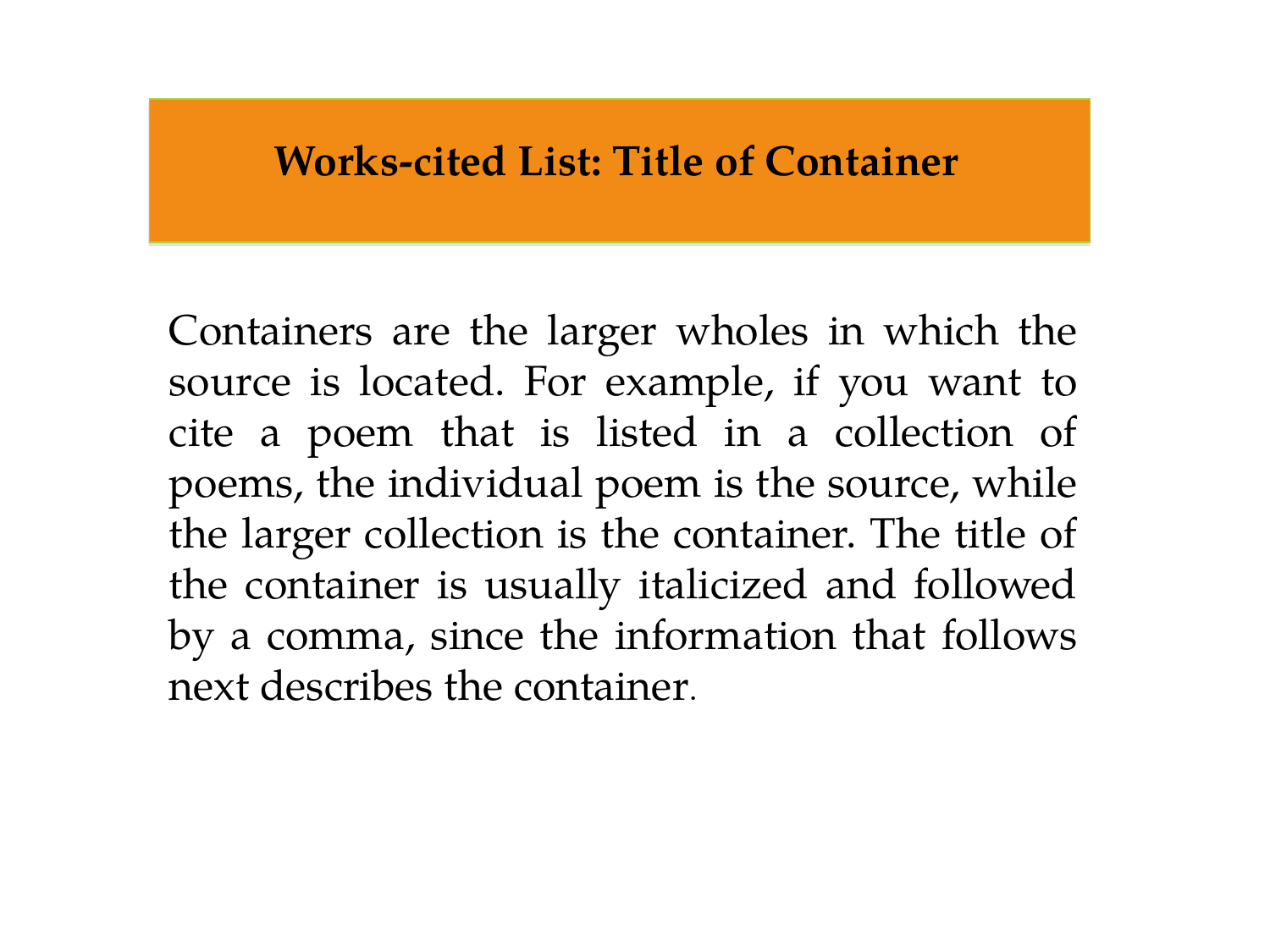

Works-cited List: Title of Container

Containers are the larger wholes in which the source is located. For example, if you want to cite a poem that is listed in a collection of poems, the individual poem is the source, while the larger collection is the container. The title of the container is usually italicized and followed by a comma, since the information that follows next describes the container.